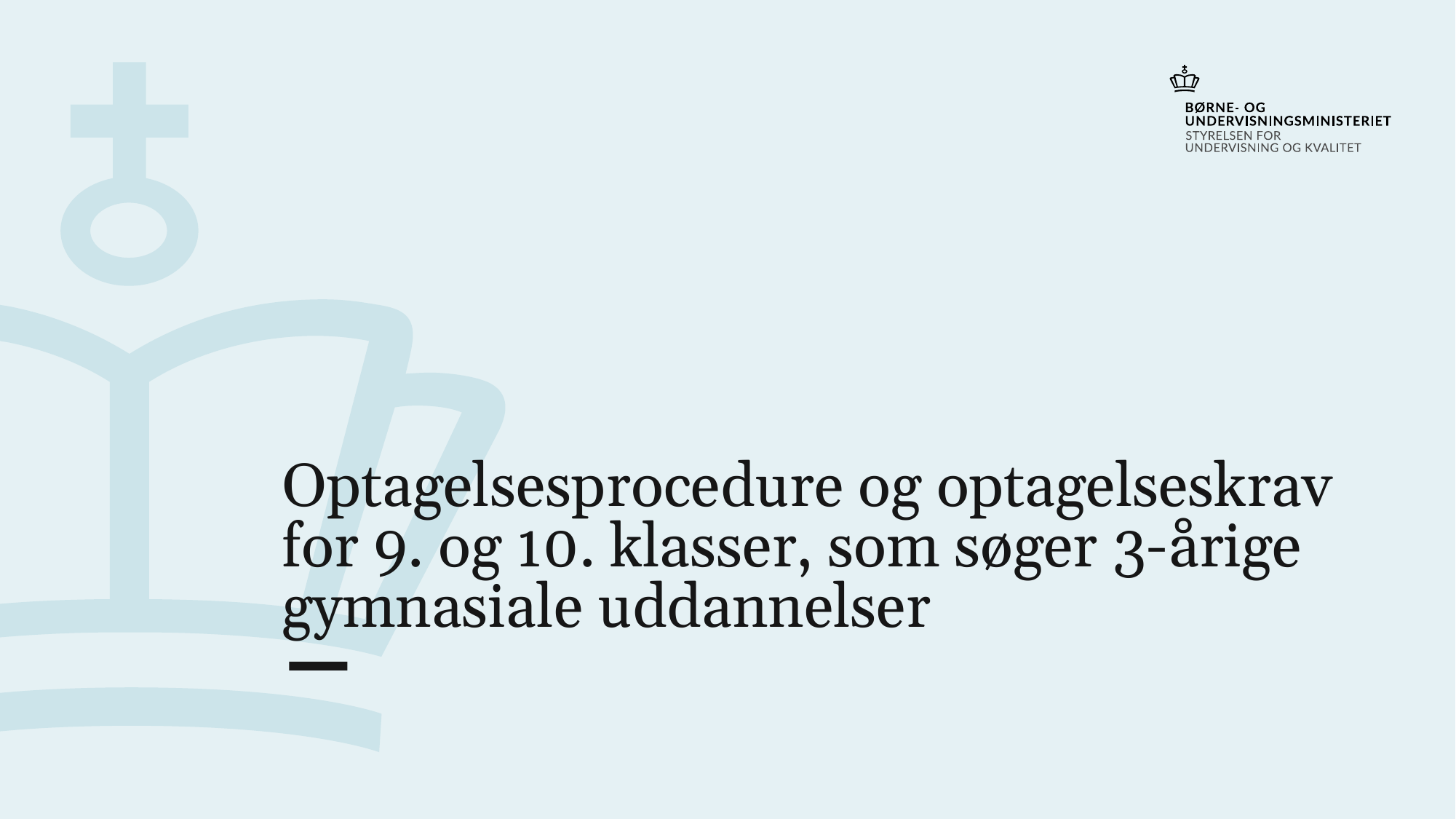

# Optagelsesprocedure og optagelseskrav  for 9. og 10. klasser, som søger 3-årige gymnasiale uddannelser
8. februar 2024
1